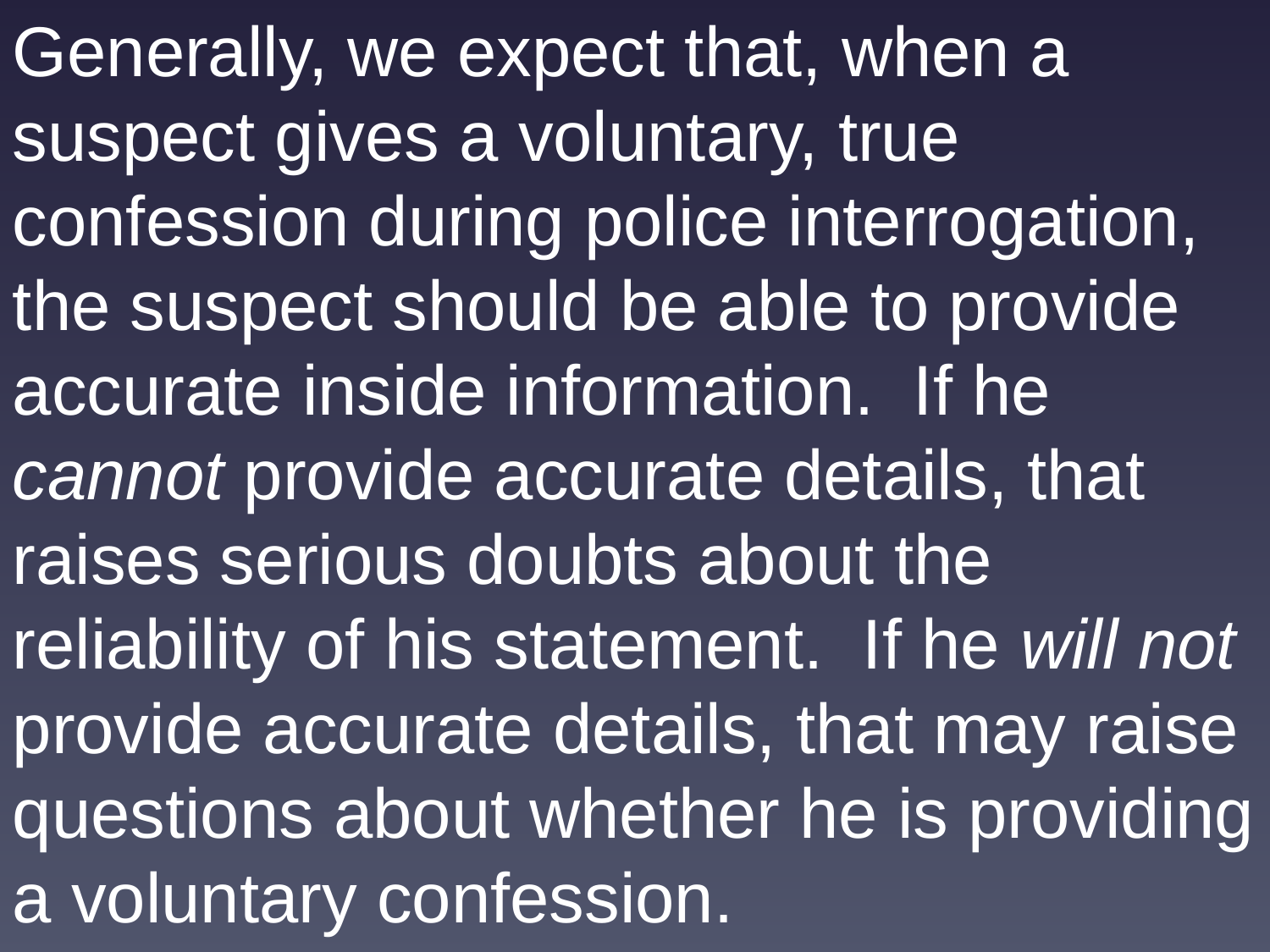

Generally, we expect that, when a suspect gives a voluntary, true confession during police interrogation, the suspect should be able to provide accurate inside information.  If he cannot provide accurate details, that raises serious doubts about the reliability of his statement.  If he will not provide accurate details, that may raise questions about whether he is providing a voluntary confession.